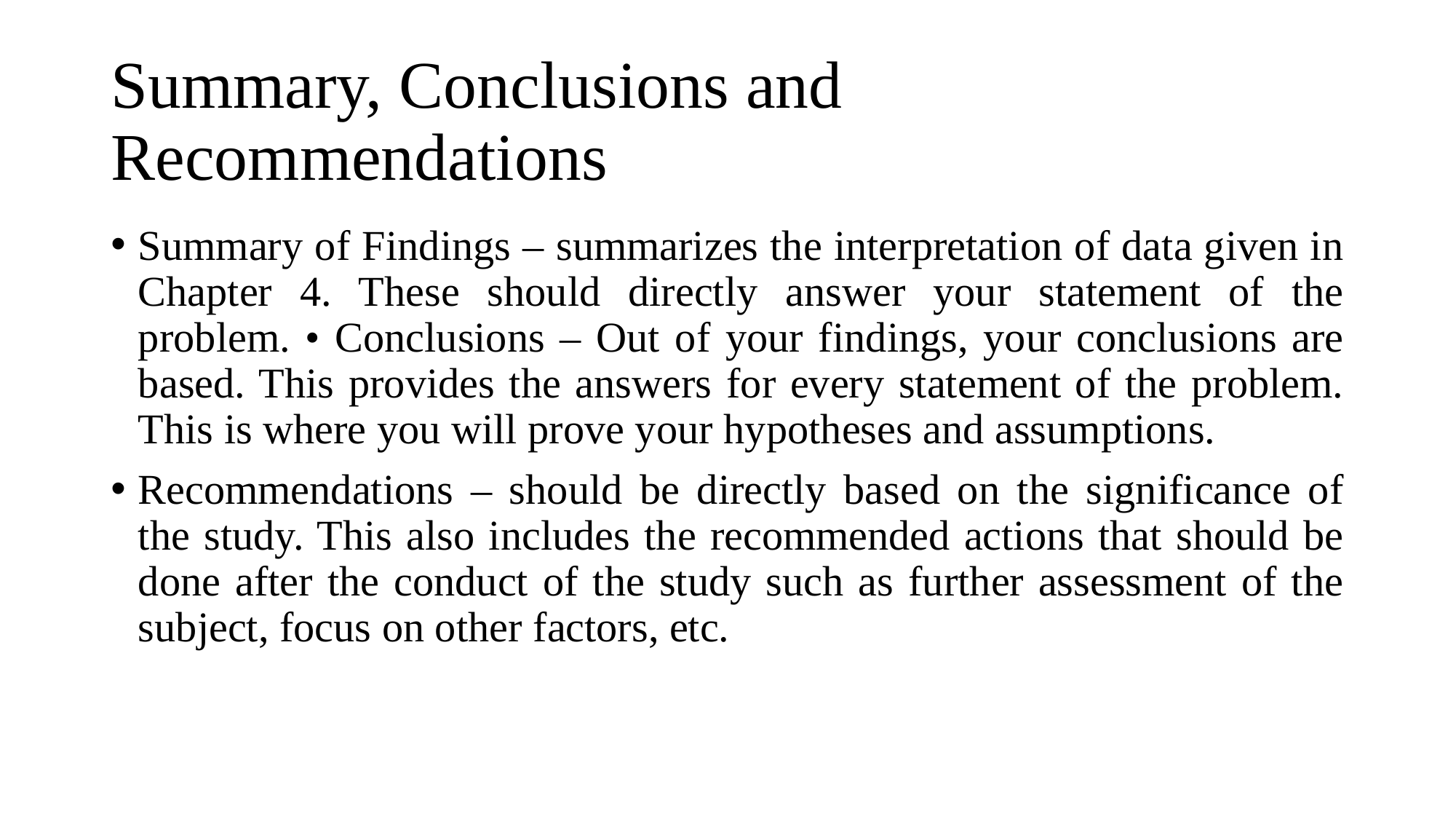

# Summary, Conclusions and Recommendations
Summary of Findings – summarizes the interpretation of data given in Chapter 4. These should directly answer your statement of the problem. • Conclusions – Out of your findings, your conclusions are based. This provides the answers for every statement of the problem. This is where you will prove your hypotheses and assumptions.
Recommendations – should be directly based on the significance of the study. This also includes the recommended actions that should be done after the conduct of the study such as further assessment of the subject, focus on other factors, etc.